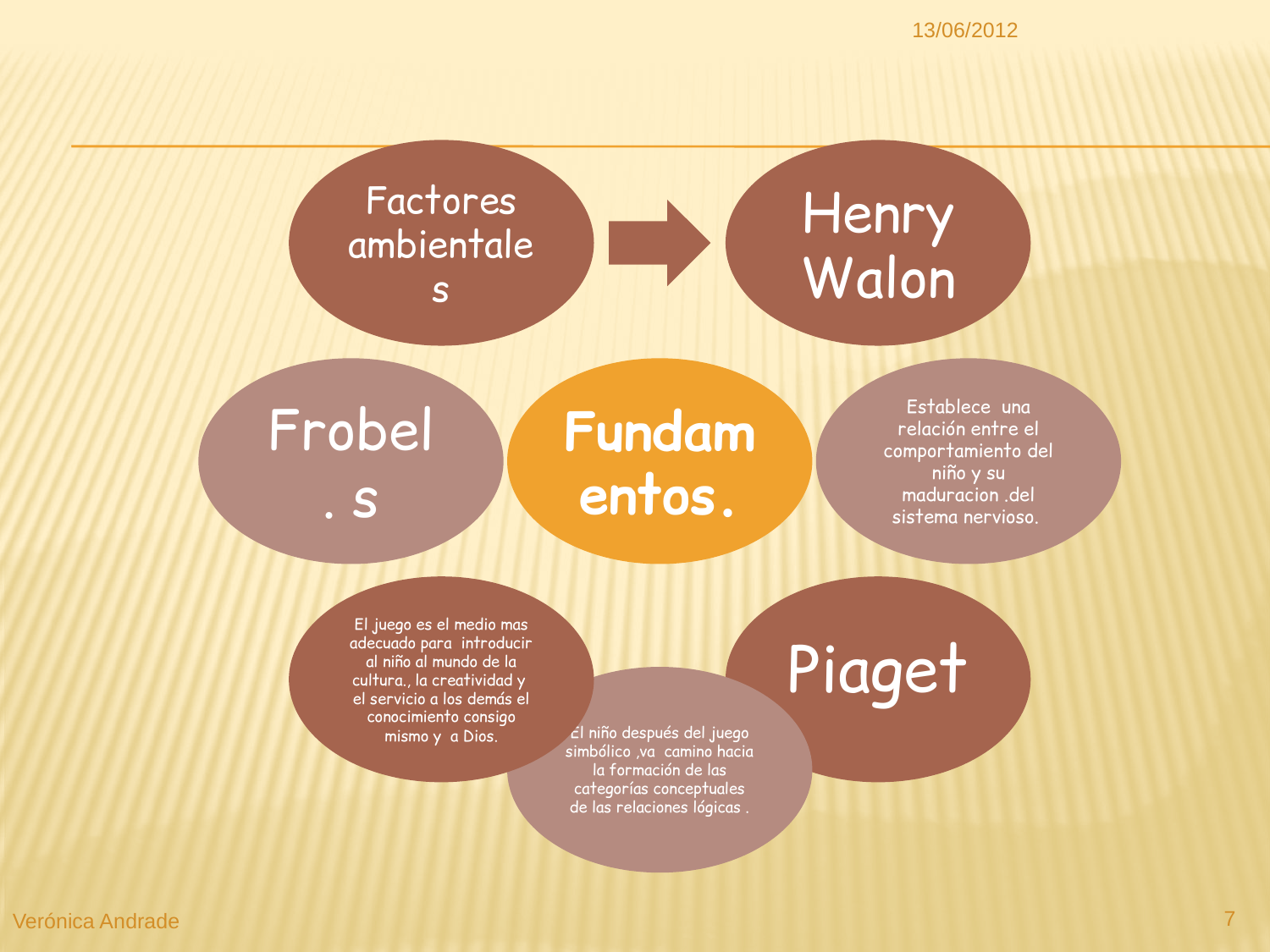

13/06/2012
Fundamentos.
Henry Walon
El niño después del juego simbólico ,va  camino hacia la formación de las categorías conceptuales de las relaciones lógicas .
El juego es el medio mas adecuado para  introducir al niño al mundo de la cultura., la creatividad y  el servicio a los demás el conocimiento consigo mismo y  a Dios.
Frobel . s
Establece  una relación entre el comportamiento del niño y su maduracion .del sistema nervioso.
Piaget
Factores ambientales
7
Verónica Andrade